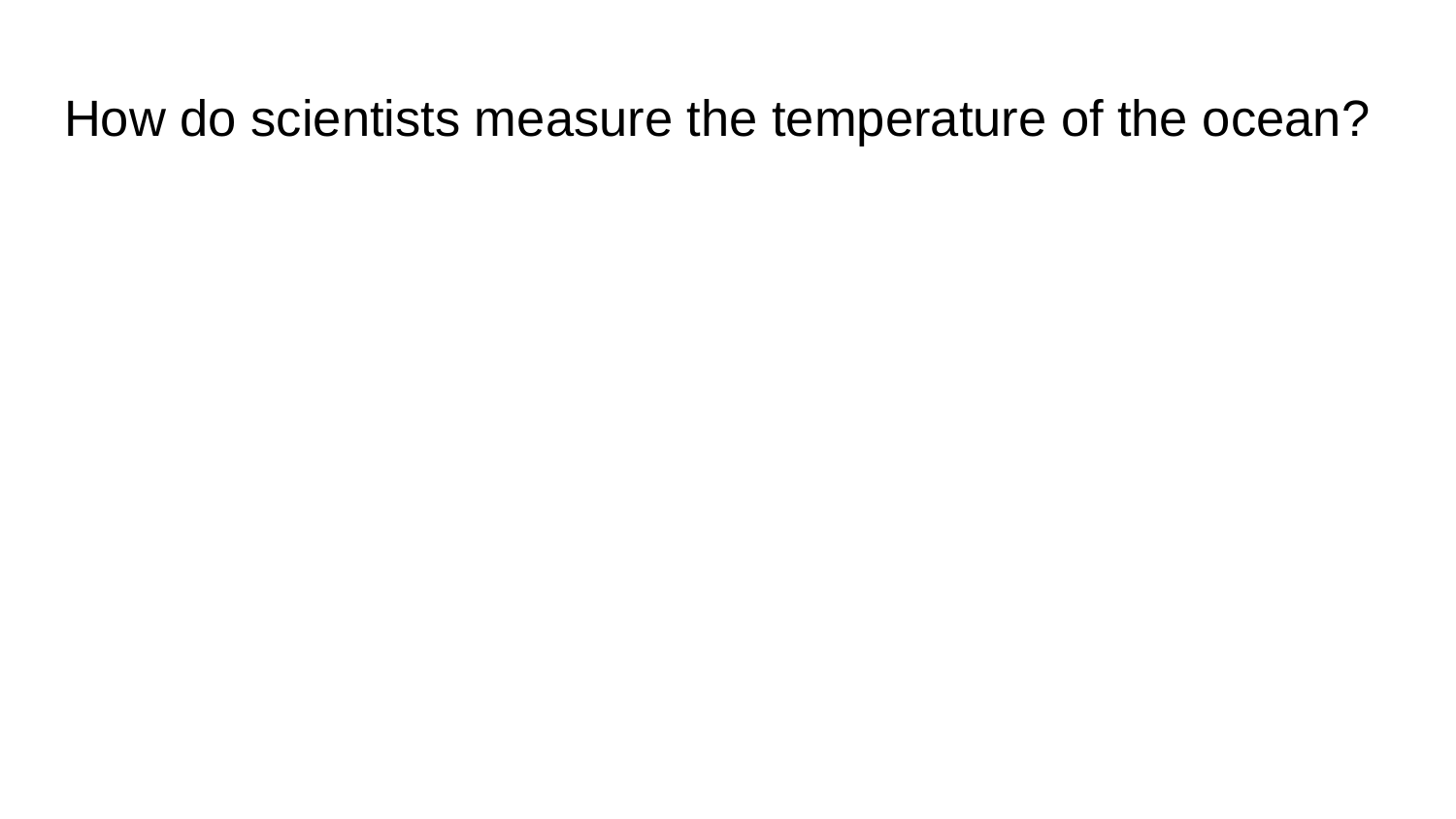

# How do scientists measure the temperature of the ocean?